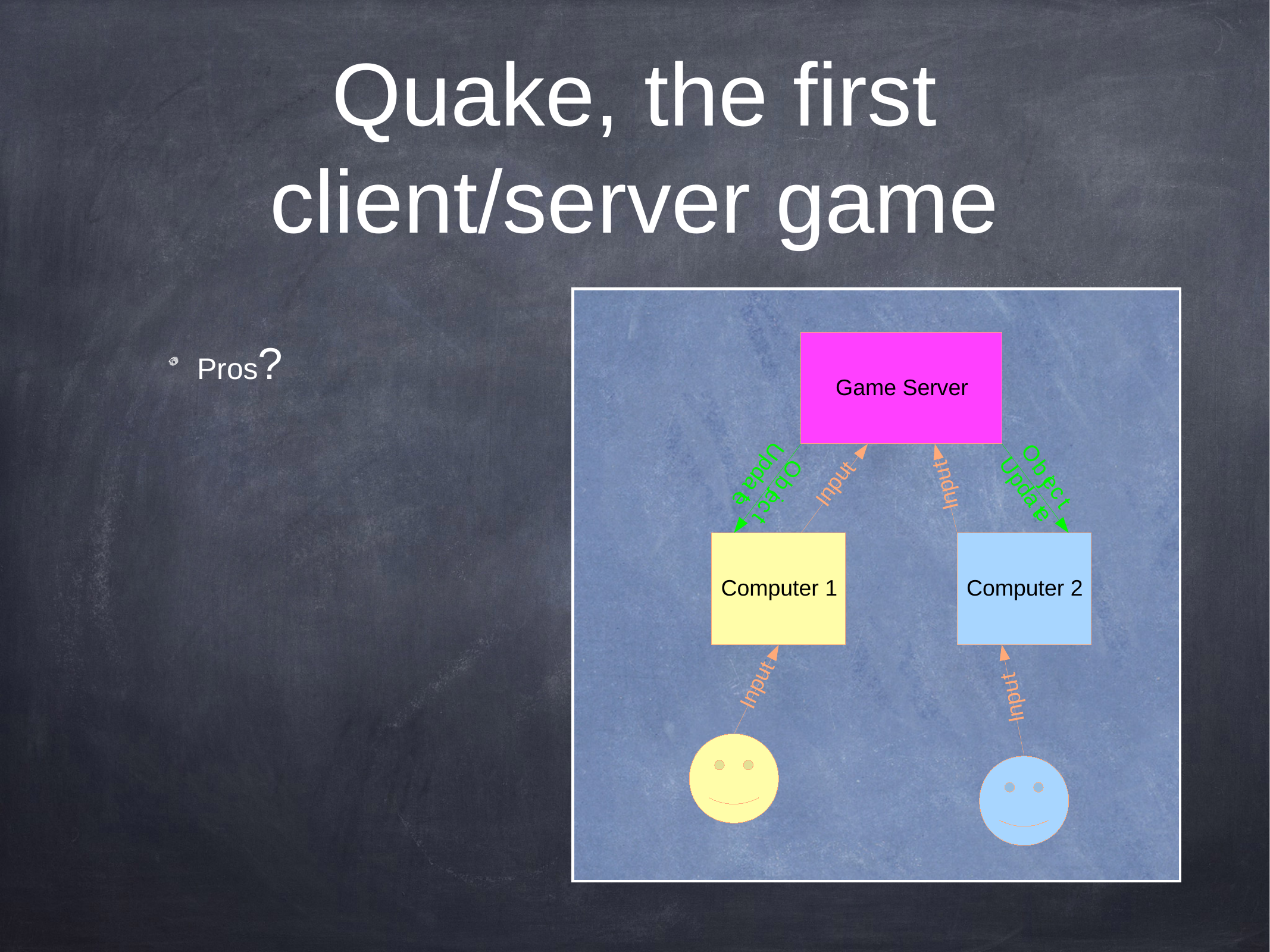

# Quake, the first client/server game

Pros?

Game Server
U
O

t
p

U
t
b

O
u
u
d
p
j
e
p
b
a
p
d
c
n
j
t
e
n
e
a
I
t
I
c
t
e
t

Computer 1
Computer 2

t

u
t
p
u
n
p
I
n
I